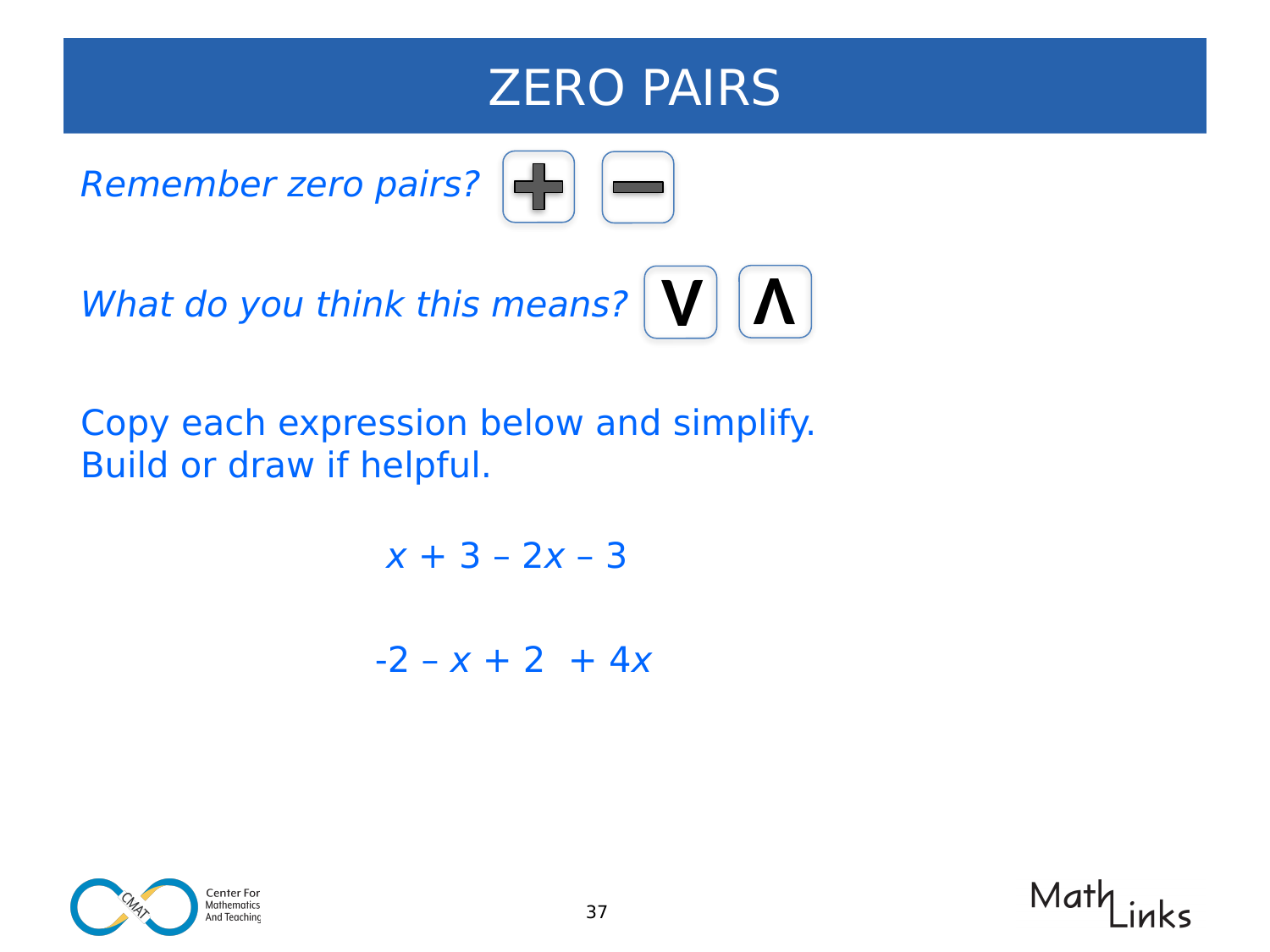

# ZERO PAIRS

Remember zero pairs?
V

V

What do you think this means?
Copy each expression below and simplify.
Build or draw if helpful.
 x + 3 – 2x – 3
-2 – x + 2  + 4x